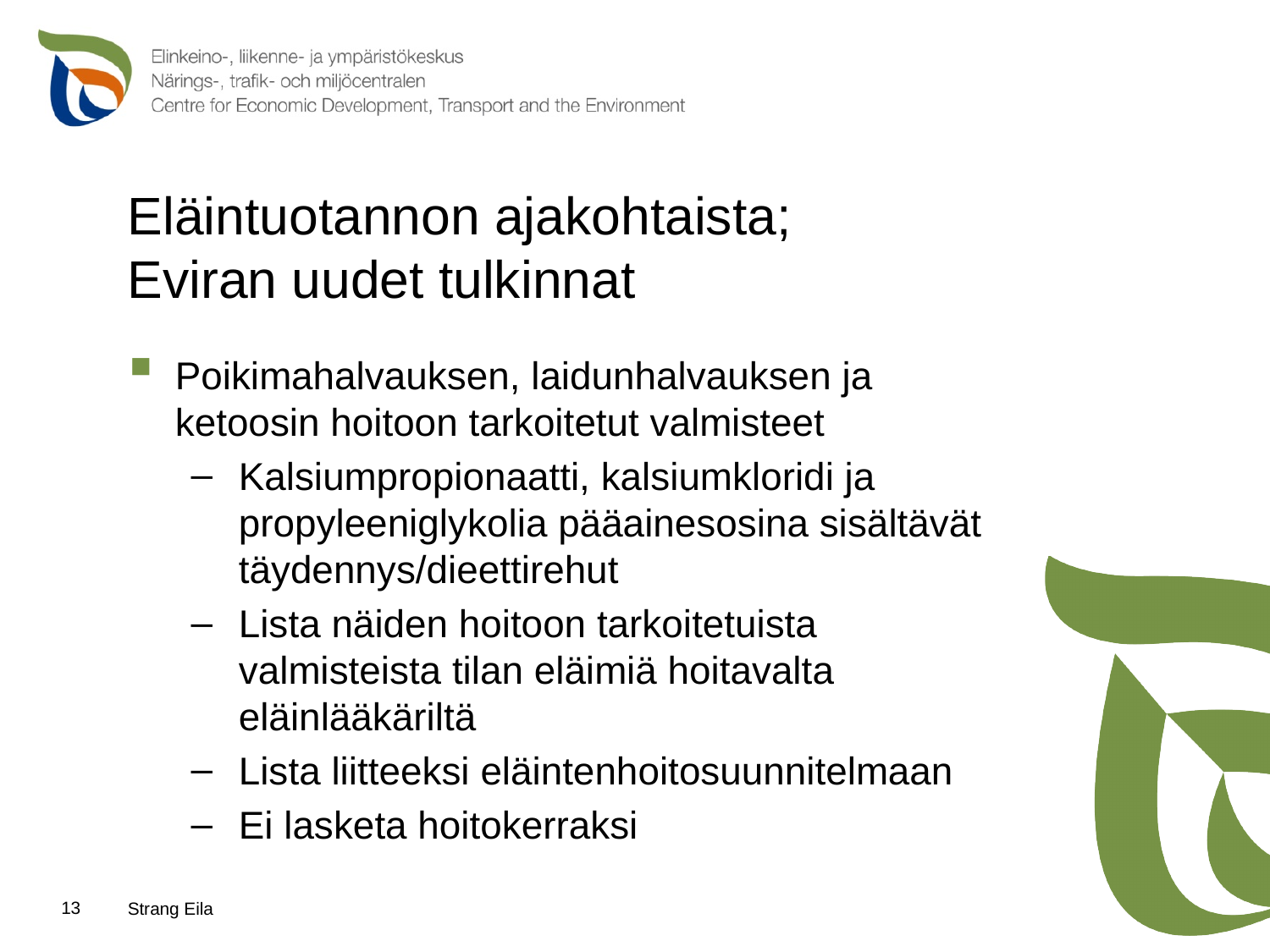

# Eläintuotannon ajakohtaista; Eviran uudet tulkinnat

Poikimahalvauksen, laidunhalvauksen ja ketoosin hoitoon tarkoitetut valmisteet
Kalsiumpropionaatti, kalsiumkloridi ja propyleeniglykolia pääainesosina sisältävät täydennys/dieettirehut
Lista näiden hoitoon tarkoitetuista valmisteista tilan eläimiä hoitavalta eläinlääkäriltä
Lista liitteeksi eläintenhoitosuunnitelmaan
Ei lasketa hoitokerraksi

13
Strang Eila